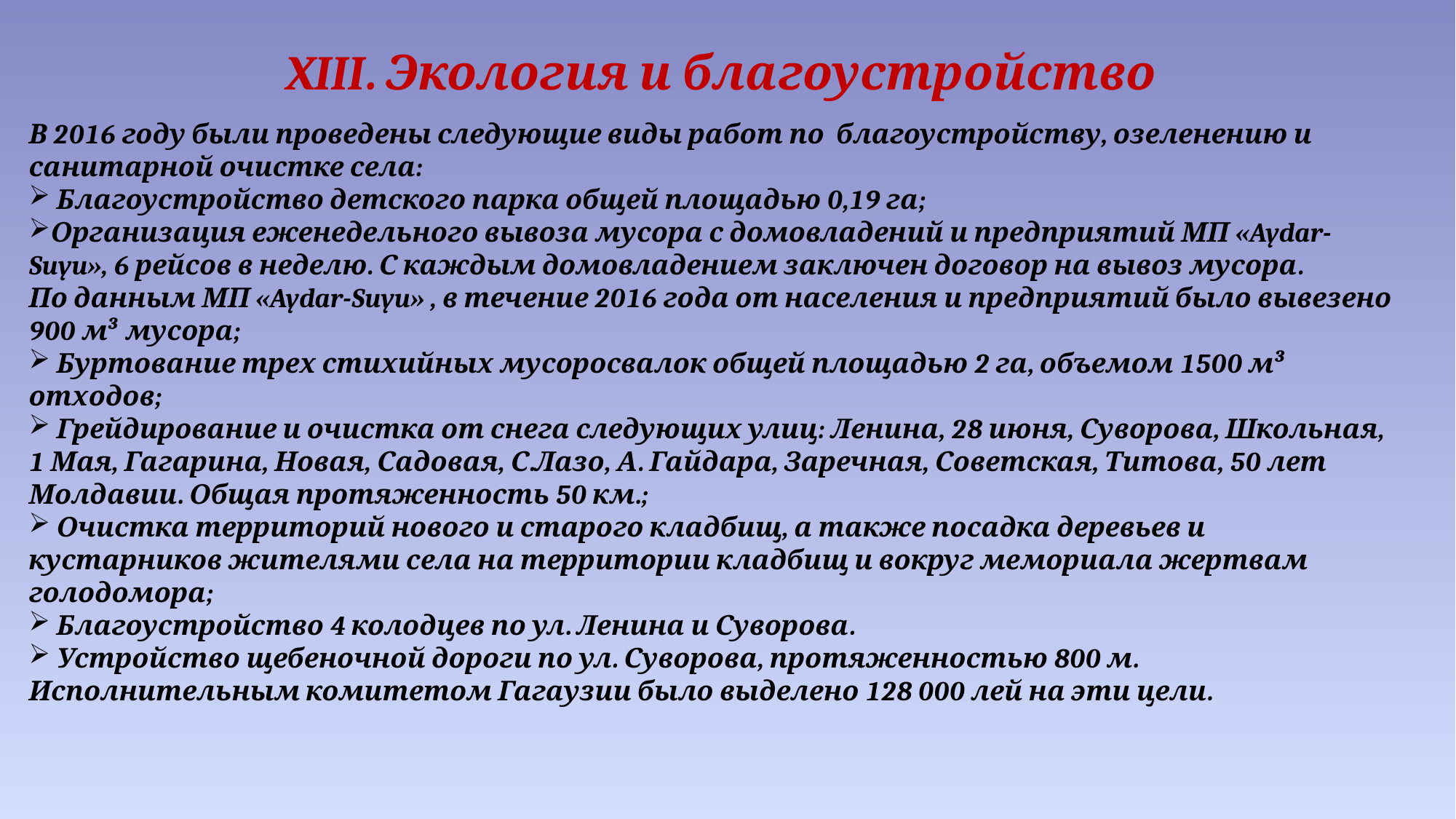

XIII. Экология и благоустройство
В 2016 году были проведены следующие виды работ по  благоустройству, озеленению и санитарной очистке села:
 Благоустройство детского парка общей площадью 0,19 га;
Организация еженедельного вывоза мусора с домовладений и предприятий МП «Aydar-Suyu», 6 рейсов в неделю. С каждым домовладением заключен договор на вывоз мусора.
По данным МП «Aydar-Suyu» , в течение 2016 года от населения и предприятий было вывезено 900 м³ мусора;
 Буртование трех стихийных мусоросвалок общей площадью 2 га, объемом 1500 м³ отходов;
 Грейдирование и очистка от снега следующих улиц: Ленина, 28 июня, Суворова, Школьная, 1 Мая, Гагарина, Новая, Садовая, С.Лазо, А. Гайдара, Заречная, Советская, Титова, 50 лет Молдавии. Общая протяженность 50 км.;
 Очистка территорий нового и старого кладбищ, а также посадка деревьев и кустарников жителями села на территории кладбищ и вокруг мемориала жертвам голодомора;
 Благоустройство 4 колодцев по ул. Ленина и Суворова.
 Устройство щебеночной дороги по ул. Суворова, протяженностью 800 м.
Исполнительным комитетом Гагаузии было выделено 128 000 лей на эти цели.